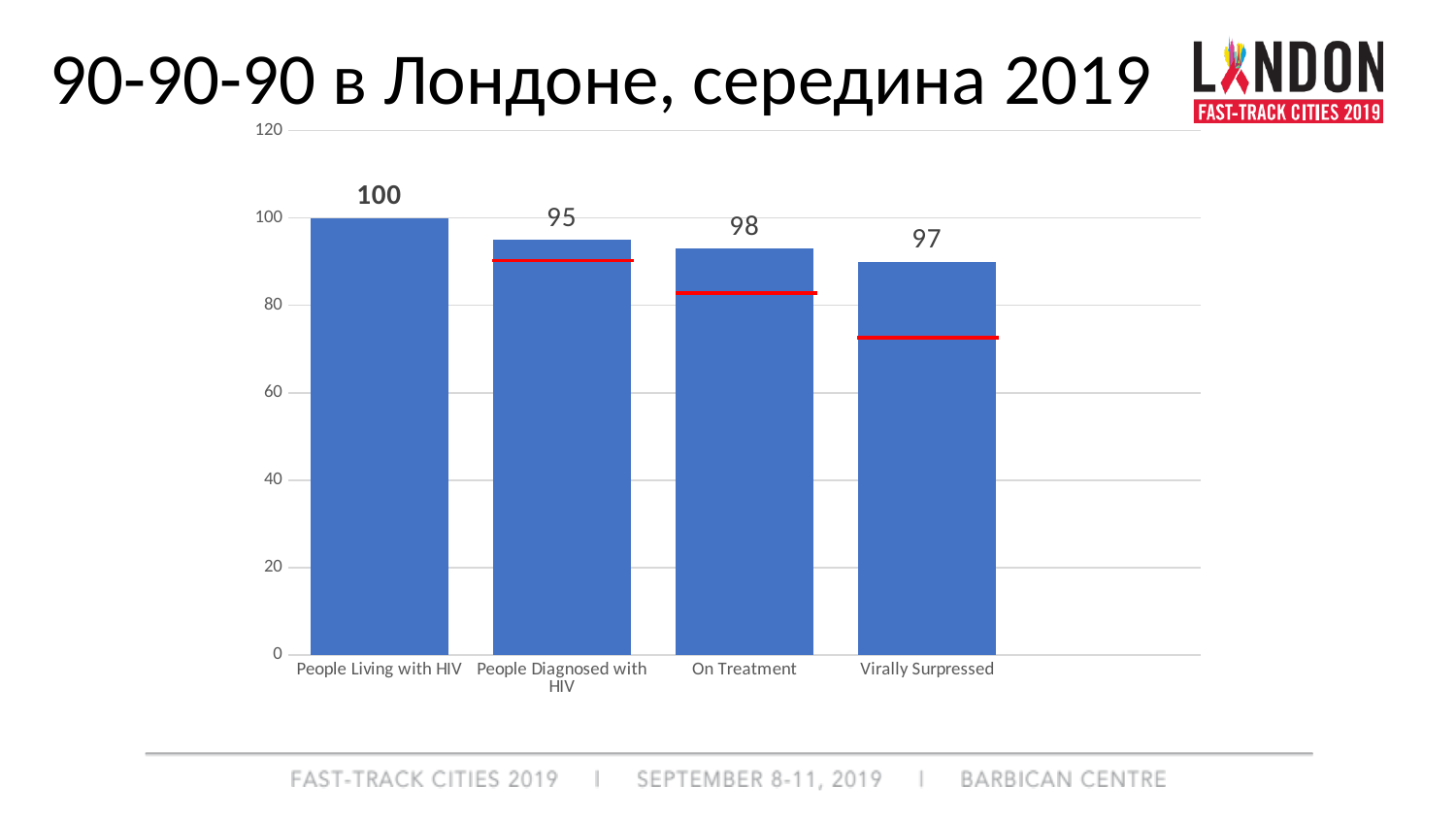

# 90-90-90 в Лондоне, середина 2019

### Chart

| Category |  |
|---|---|
| People Living with HIV | 100.0 |
| People Diagnosed with HIV | 95.0 |
| On Treatment | 93.0 |
| Virally Surpressed | 90.0 |